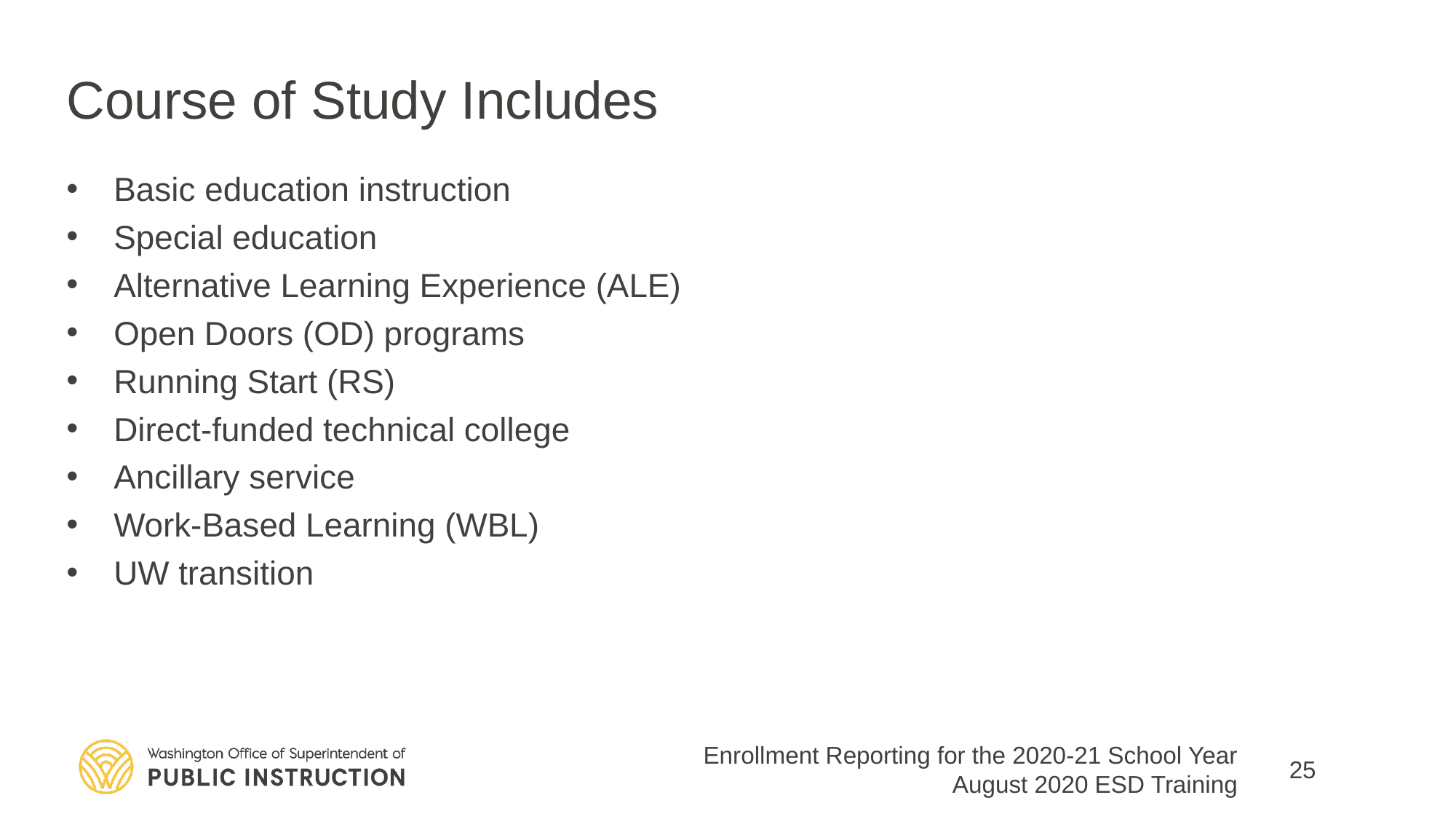

# Course of Study Includes
Basic education instruction
Special education
Alternative Learning Experience (ALE)
Open Doors (OD) programs
Running Start (RS)
Direct-funded technical college
Ancillary service
Work-Based Learning (WBL)
UW transition
Enrollment Reporting for the 2020-21 School Year
August 2020 ESD Training
25